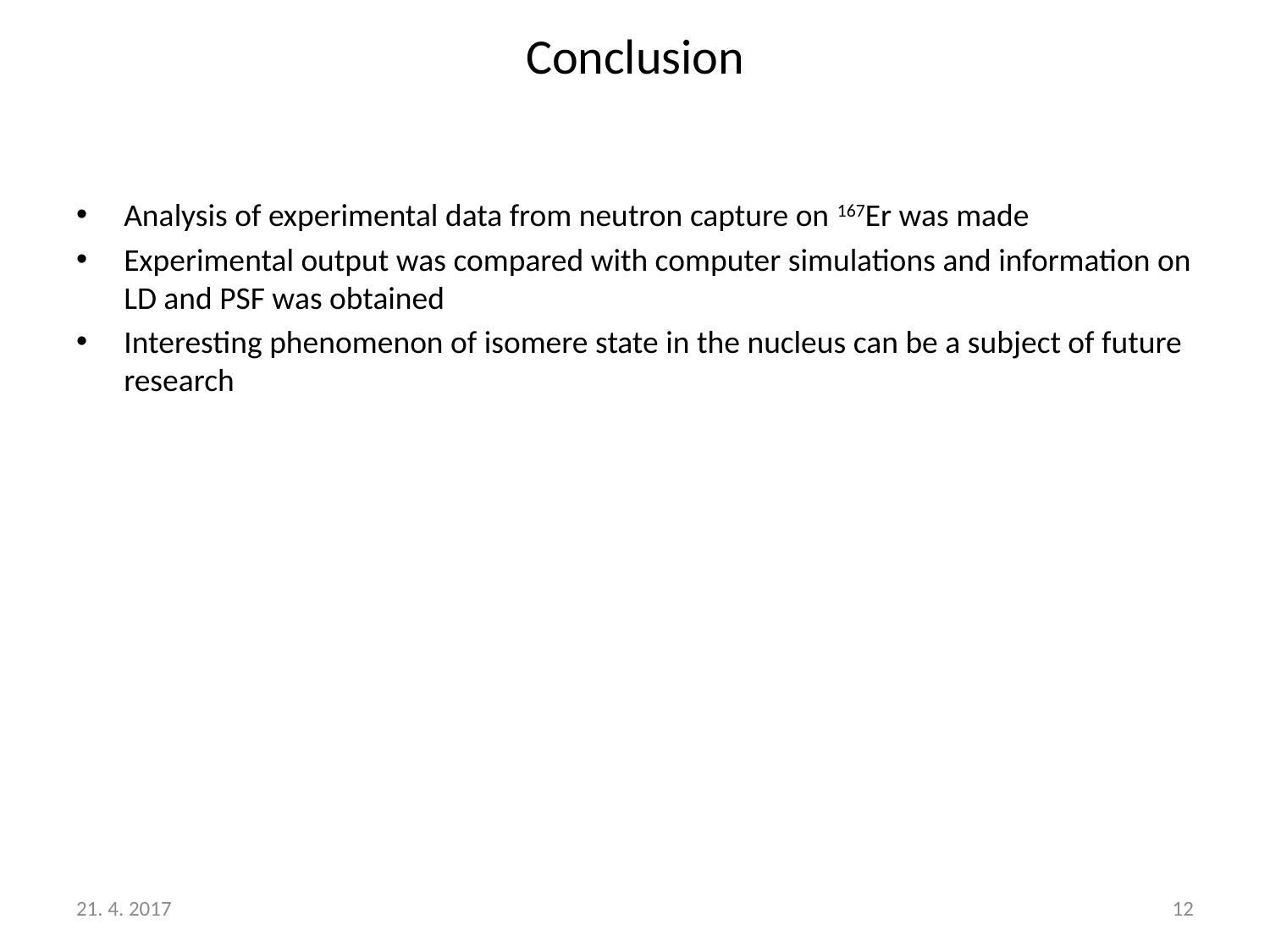

# Conclusion
Analysis of experimental data from neutron capture on 167Er was made
Experimental output was compared with computer simulations and information on LD and PSF was obtained
Interesting phenomenon of isomere state in the nucleus can be a subject of future research
21. 4. 2017
12